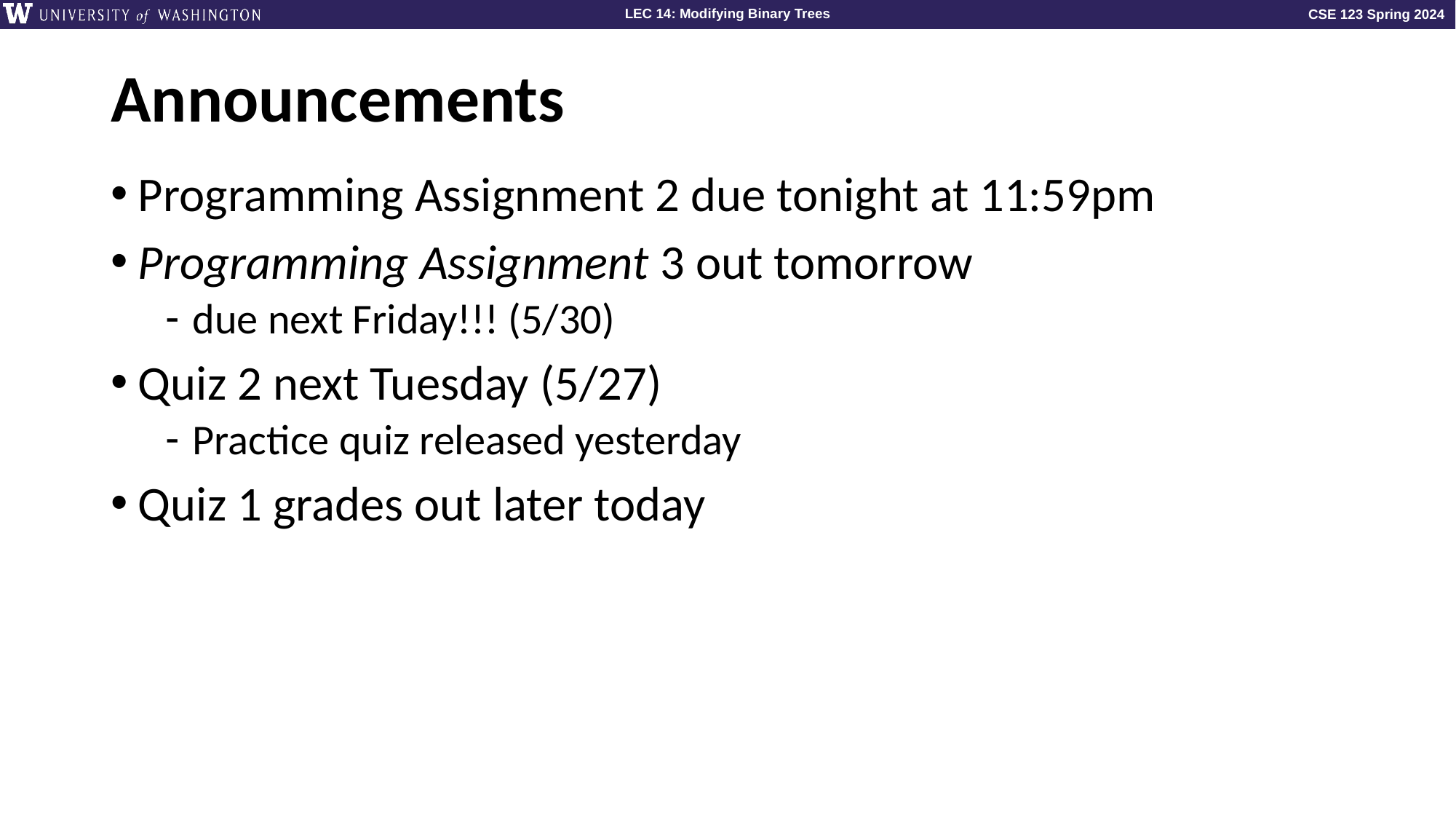

# Announcements
Programming Assignment 2 due tonight at 11:59pm
Programming Assignment 3 out tomorrow
due next Friday!!! (5/30)
Quiz 2 next Tuesday (5/27)
Practice quiz released yesterday
Quiz 1 grades out later today